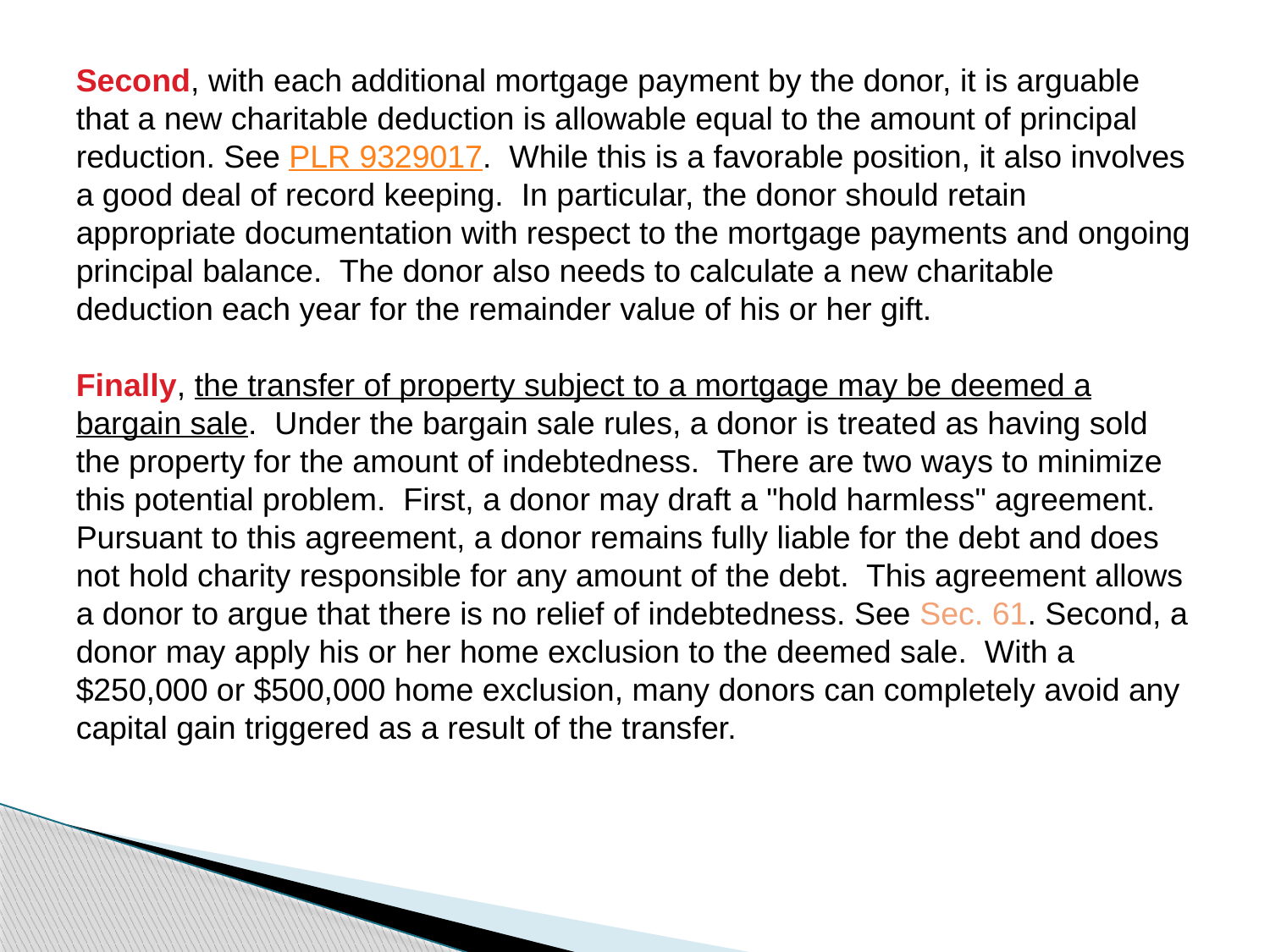

Second, with each additional mortgage payment by the donor, it is arguable that a new charitable deduction is allowable equal to the amount of principal reduction. See PLR 9329017.  While this is a favorable position, it also involves a good deal of record keeping.  In particular, the donor should retain appropriate documentation with respect to the mortgage payments and ongoing principal balance.  The donor also needs to calculate a new charitable deduction each year for the remainder value of his or her gift.
Finally, the transfer of property subject to a mortgage may be deemed a bargain sale.  Under the bargain sale rules, a donor is treated as having sold the property for the amount of indebtedness.  There are two ways to minimize this potential problem.  First, a donor may draft a "hold harmless" agreement.  Pursuant to this agreement, a donor remains fully liable for the debt and does not hold charity responsible for any amount of the debt.  This agreement allows a donor to argue that there is no relief of indebtedness. See Sec. 61. Second, a donor may apply his or her home exclusion to the deemed sale.  With a $250,000 or $500,000 home exclusion, many donors can completely avoid any capital gain triggered as a result of the transfer.